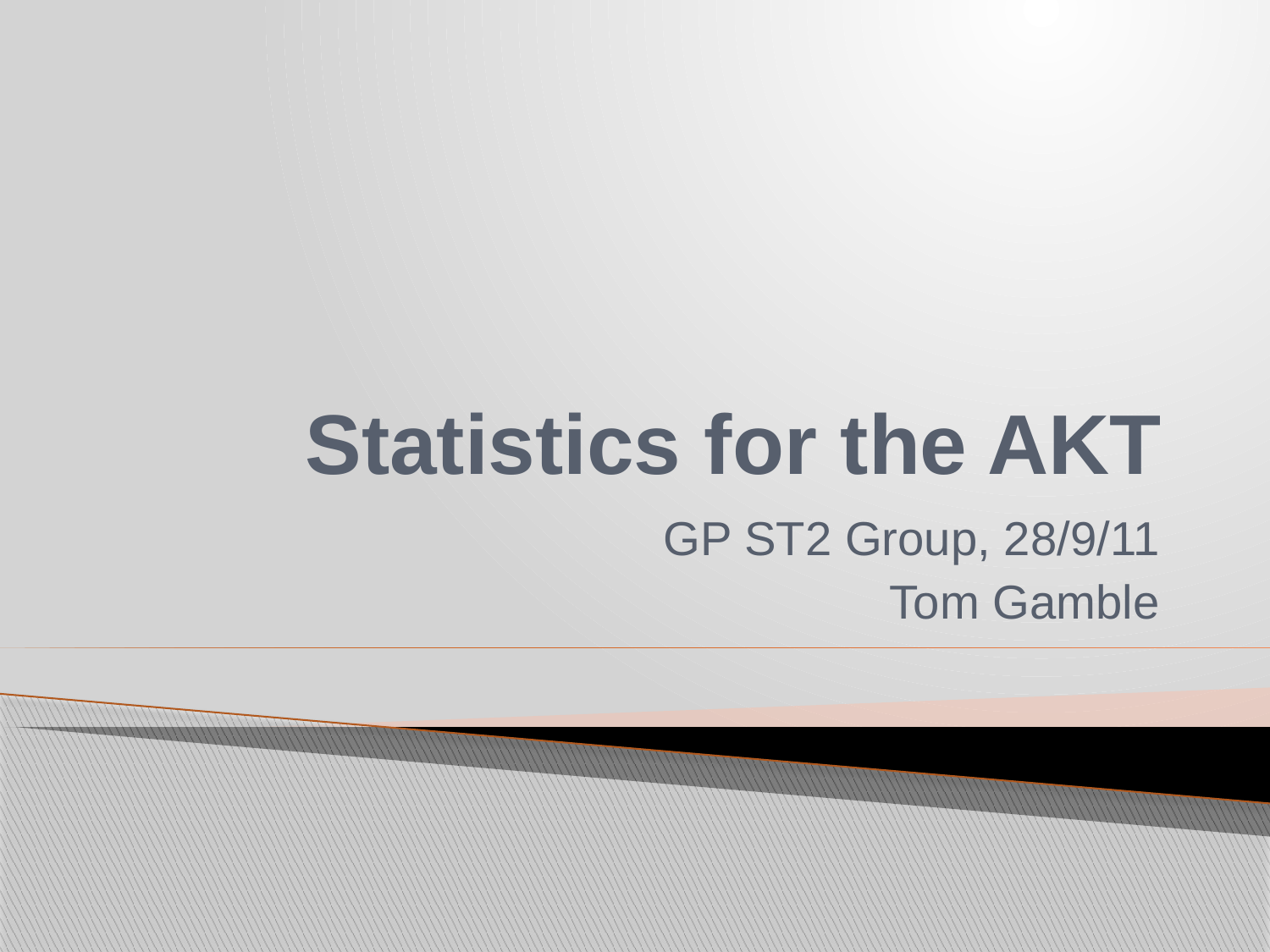

# Statistics for the AKT
GP ST2 Group, 28/9/11
Tom Gamble